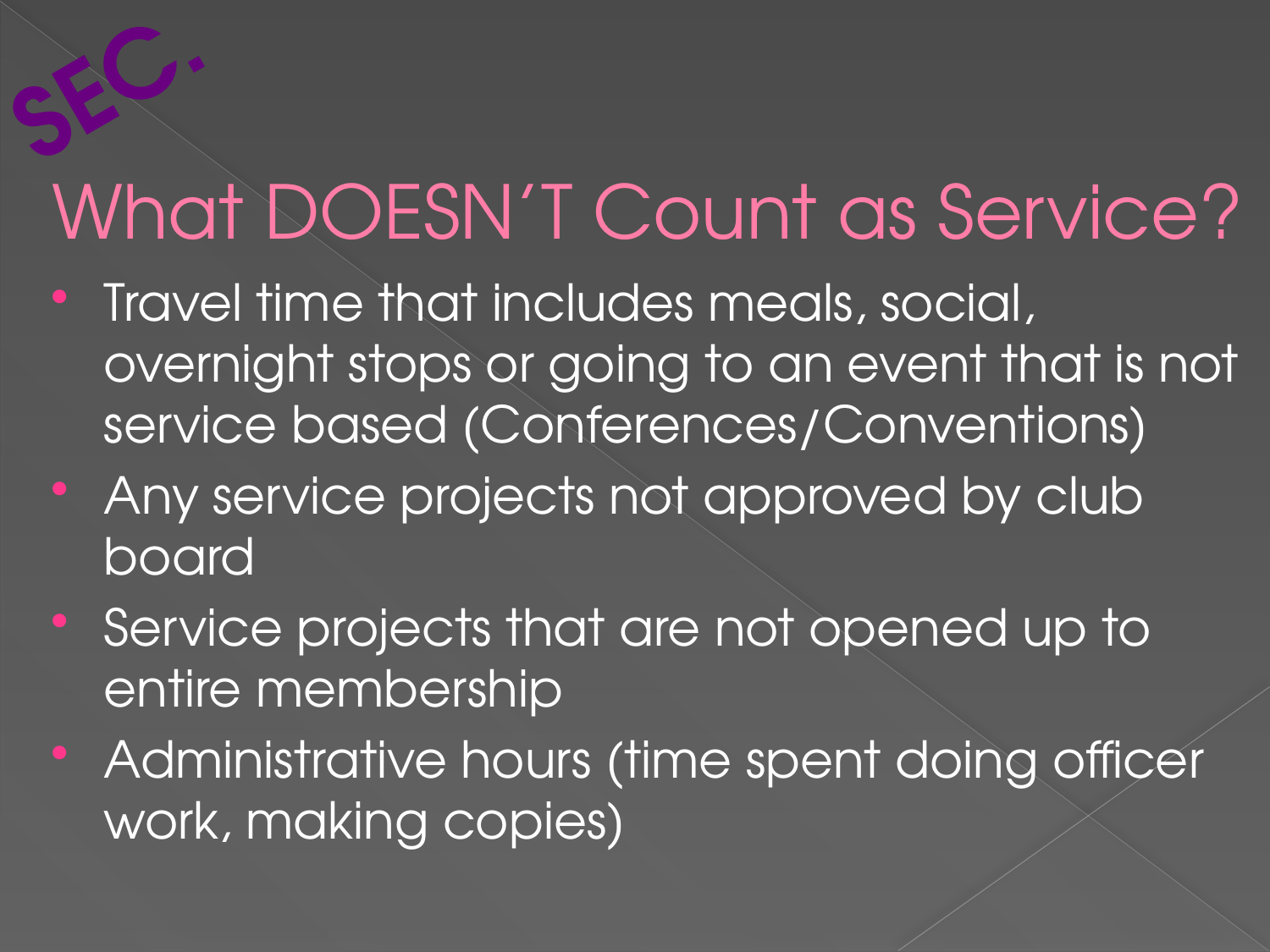

SEC.
# What DOESN’T Count as Service?
Travel time that includes meals, social, overnight stops or going to an event that is not service based (Conferences/Conventions)
Any service projects not approved by club board
Service projects that are not opened up to entire membership
Administrative hours (time spent doing officer work, making copies)